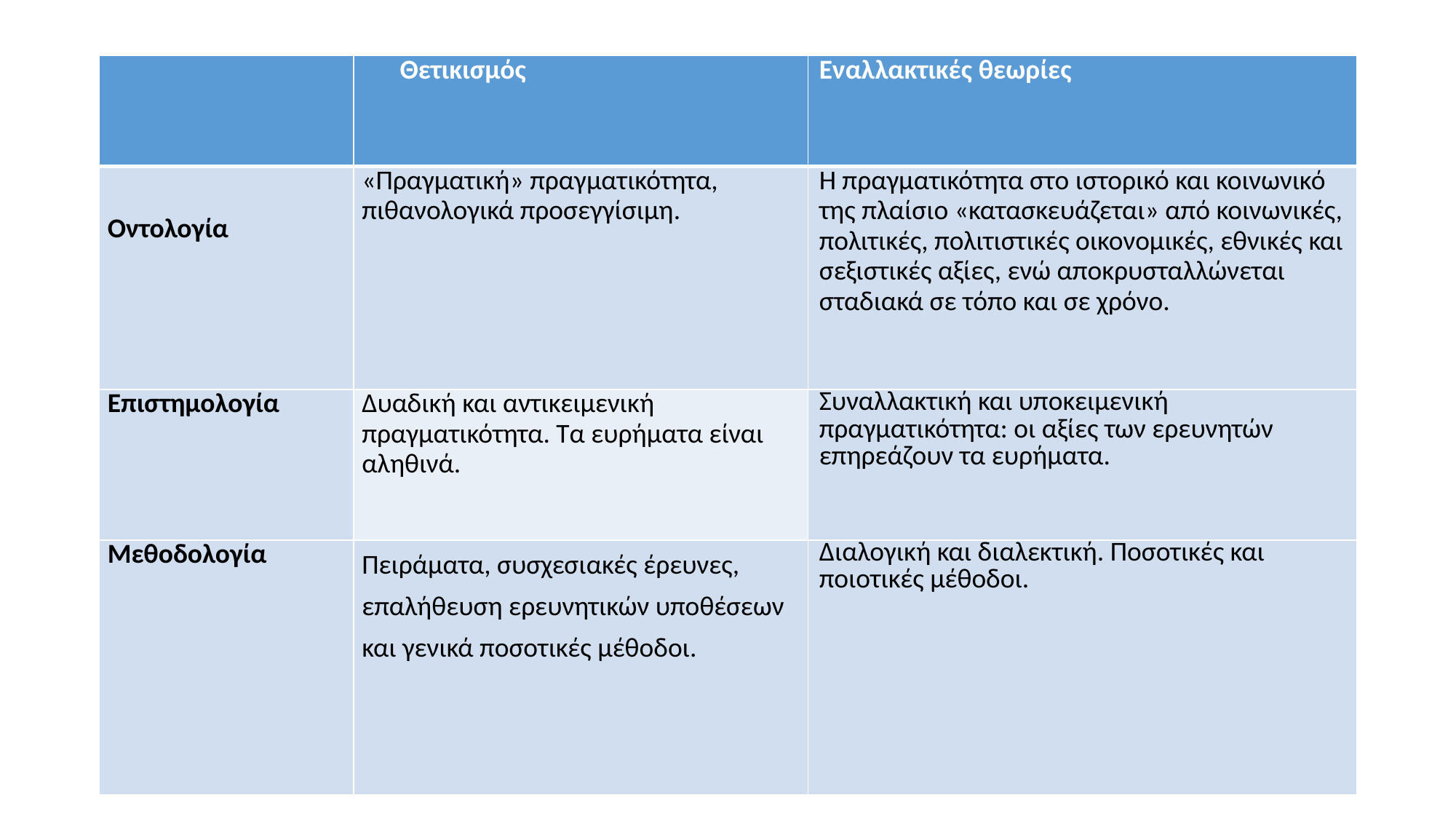

|  | Θετικισμός | Εναλλακτικές θεωρίες |
| --- | --- | --- |
| Οντολογία | «Πραγματική» πραγματικότητα, πιθανολογικά προσεγγίσιμη. | Η πραγματικότητα στο ιστορικό και κοινωνικό της πλαίσιο «κατασκευάζεται» από κοινωνικές, πολιτικές, πολιτιστικές οικονομικές, εθνικές και σεξιστικές αξίες, ενώ αποκρυσταλλώνεται σταδιακά σε τόπο και σε χρόνο. |
| Επιστημολογία | Δυαδική και αντικειμενική πραγματικότητα. Τα ευρήματα είναι αληθινά. | Συναλλακτική και υποκειμενική πραγματικότητα: οι αξίες των ερευνητών επηρεάζουν τα ευρήματα. |
| Μεθοδολογία | Πειράματα, συσχεσιακές έρευνες, επαλήθευση ερευνητικών υποθέσεων και γενικά ποσοτικές μέθοδοι. | Διαλογική και διαλεκτική. Ποσοτικές και ποιοτικές μέθοδοι. |